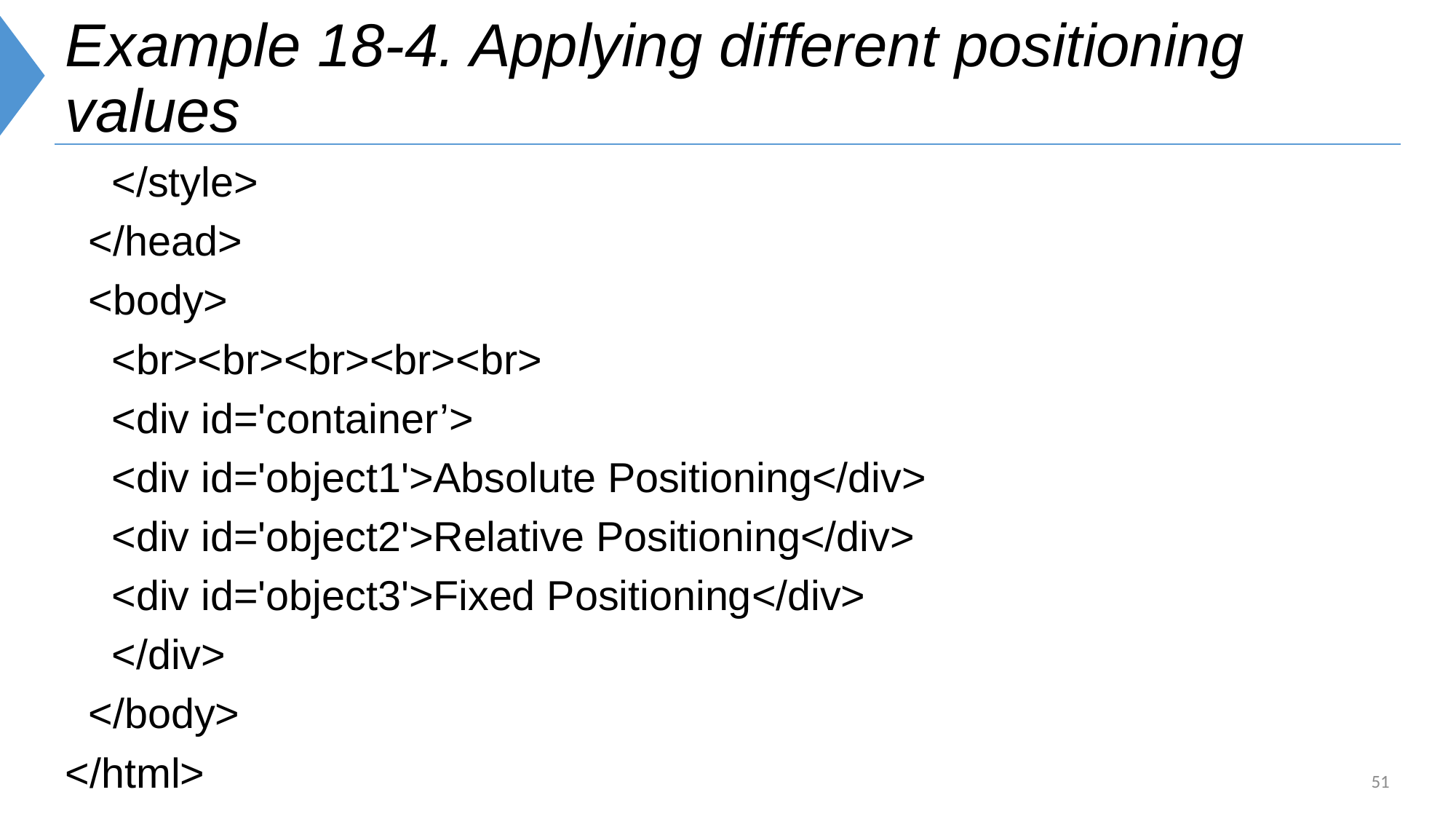

# Example 18-4. Applying different positioning values
    </style>
  </head>
  <body>
    <br><br><br><br><br>
    <div id='container’>
    <div id='object1'>Absolute Positioning</div>
    <div id='object2'>Relative Positioning</div>
    <div id='object3'>Fixed Positioning</div>
    </div>
  </body>
</html>
51